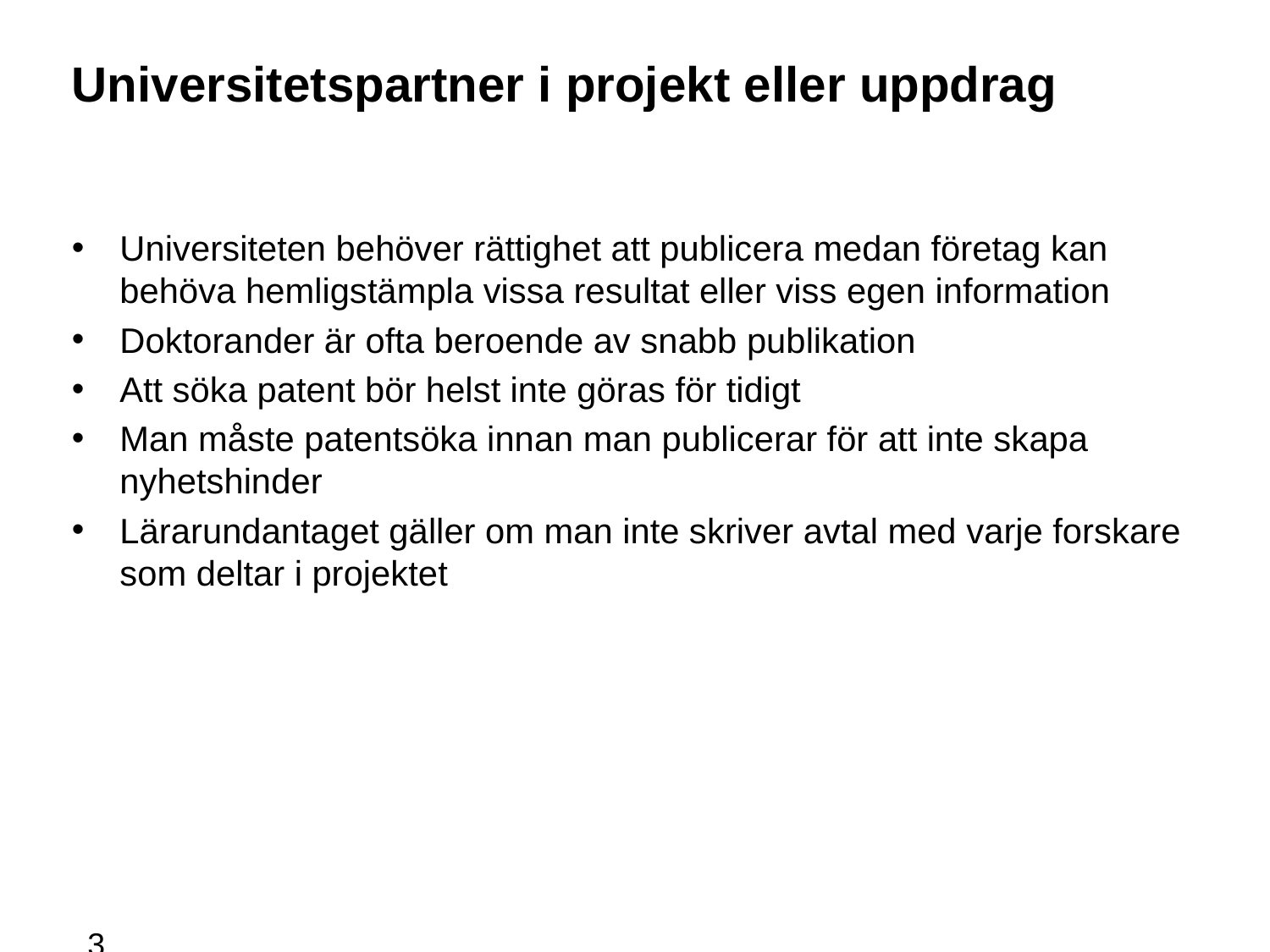

# Universitetspartner i projekt eller uppdrag
Universiteten behöver rättighet att publicera medan företag kan behöva hemligstämpla vissa resultat eller viss egen information
Doktorander är ofta beroende av snabb publikation
Att söka patent bör helst inte göras för tidigt
Man måste patentsöka innan man publicerar för att inte skapa nyhetshinder
Lärarundantaget gäller om man inte skriver avtal med varje forskare som deltar i projektet

38